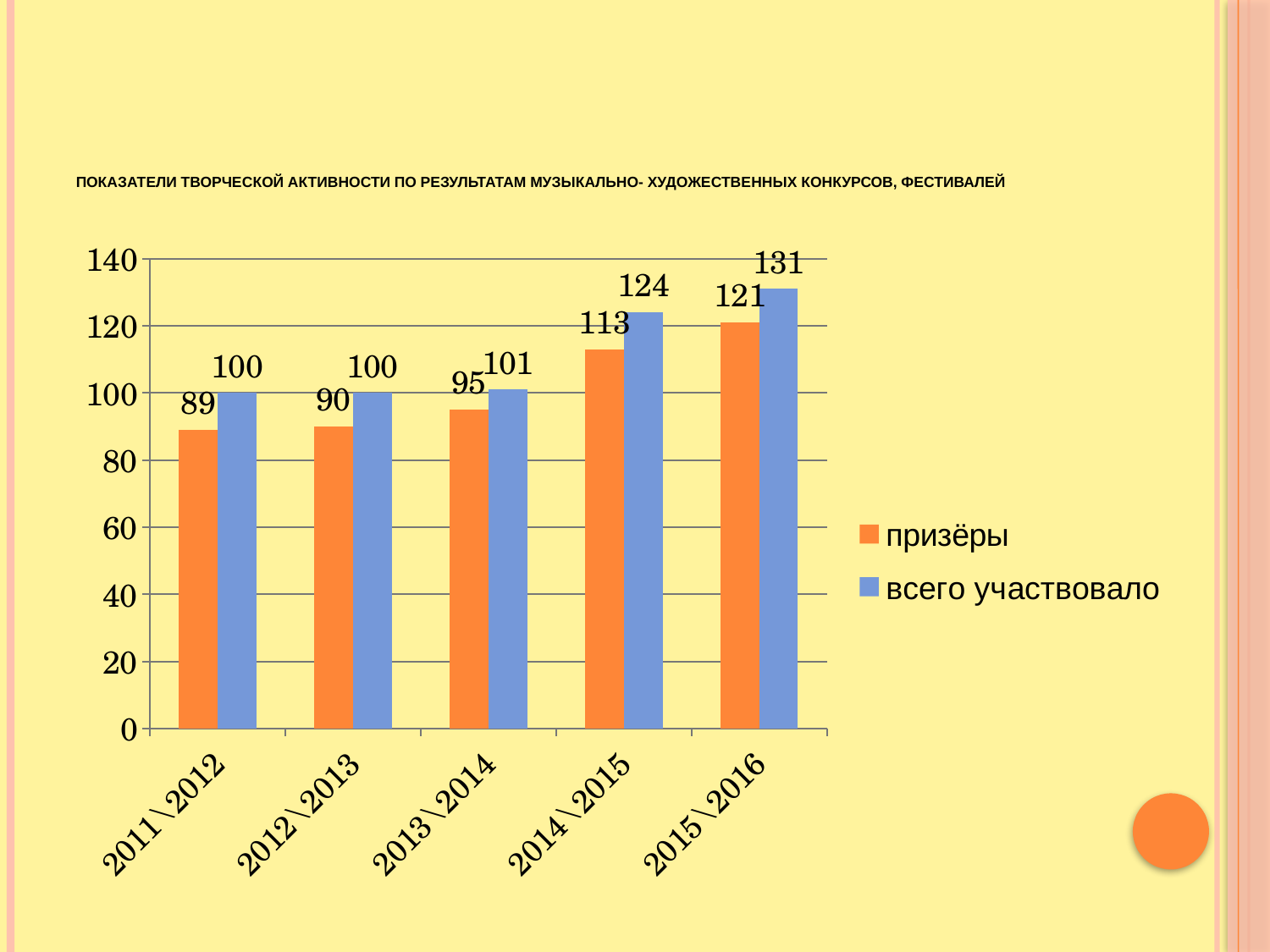

# Показатели творческой активности по результатам музыкально- художественных конкурсов, фестивалей

### Chart

| Category | призёры | всего участвовало |
|---|---|---|
| 2011\2012 | 89.0 | 100.0 |
| 2012\2013 | 90.0 | 100.0 |
| 2013\2014 | 95.0 | 101.0 |
| 2014\2015 | 113.0 | 124.0 |
| 2015\2016 | 121.0 | 131.0 |